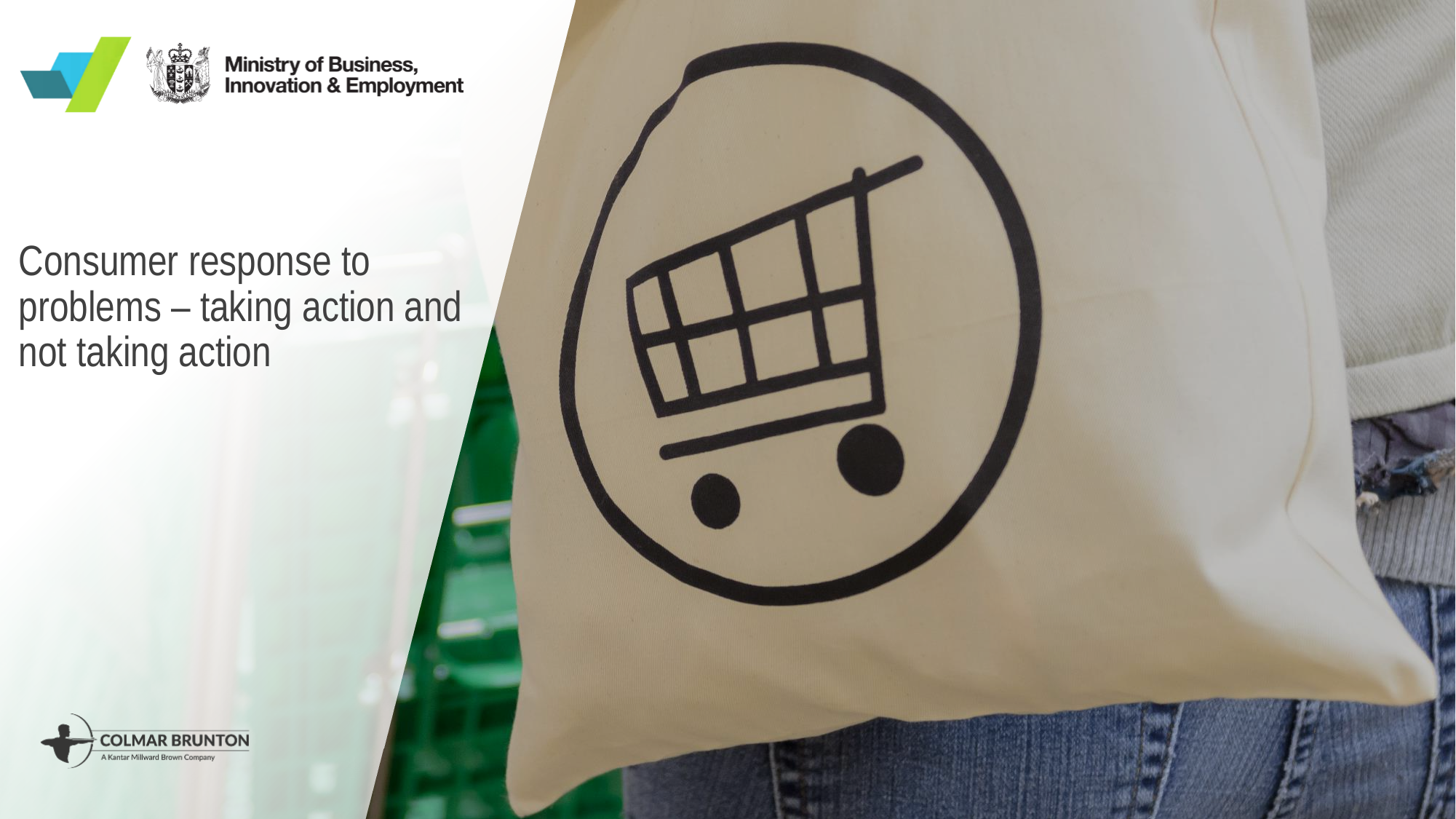

# Consumer response to problems – taking action and not taking action